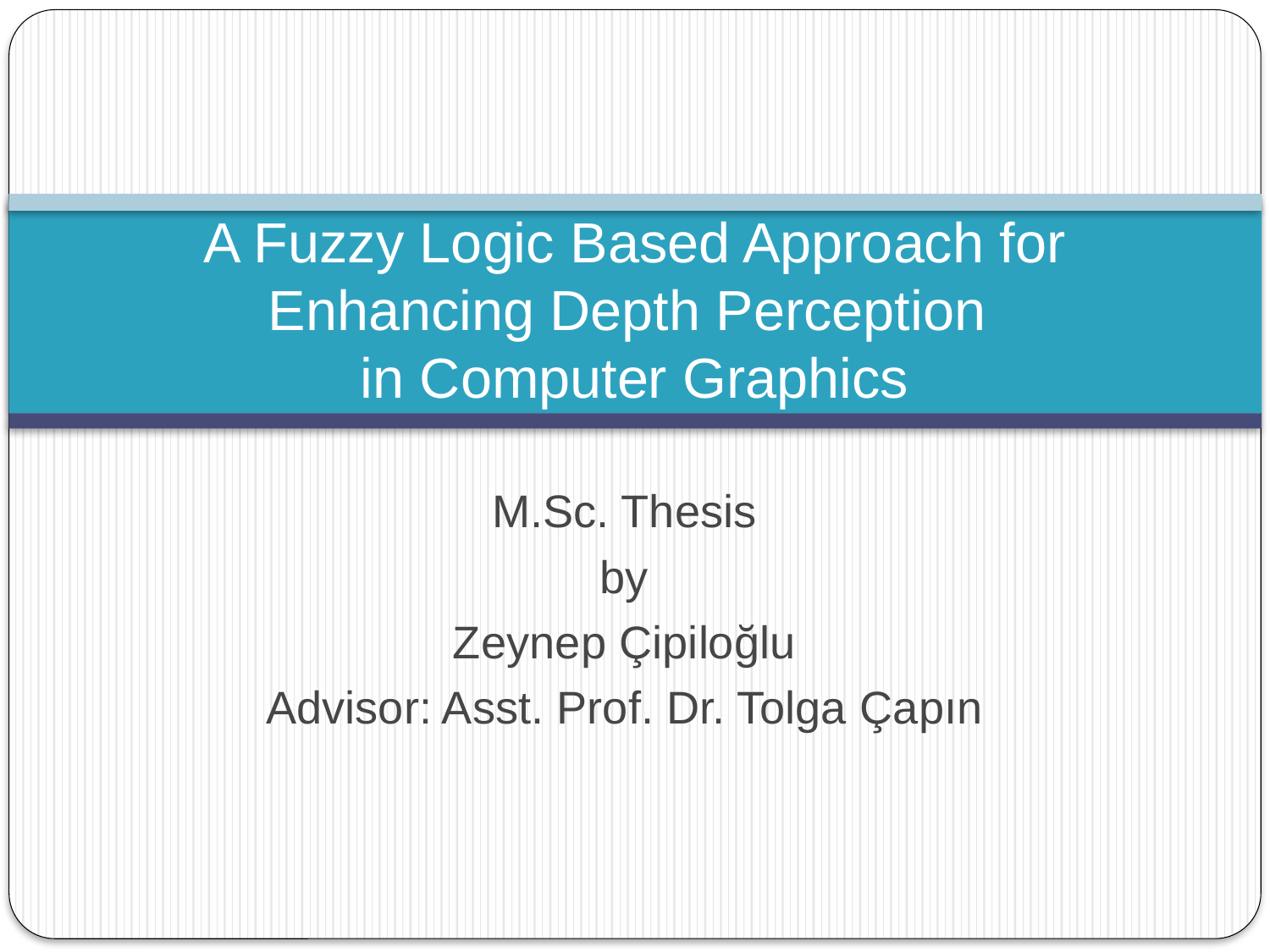

# A Fuzzy Logic Based Approach for Enhancing Depth Perception in Computer Graphics
M.Sc. Thesis
by
Zeynep Çipiloğlu
Advisor: Asst. Prof. Dr. Tolga Çapın